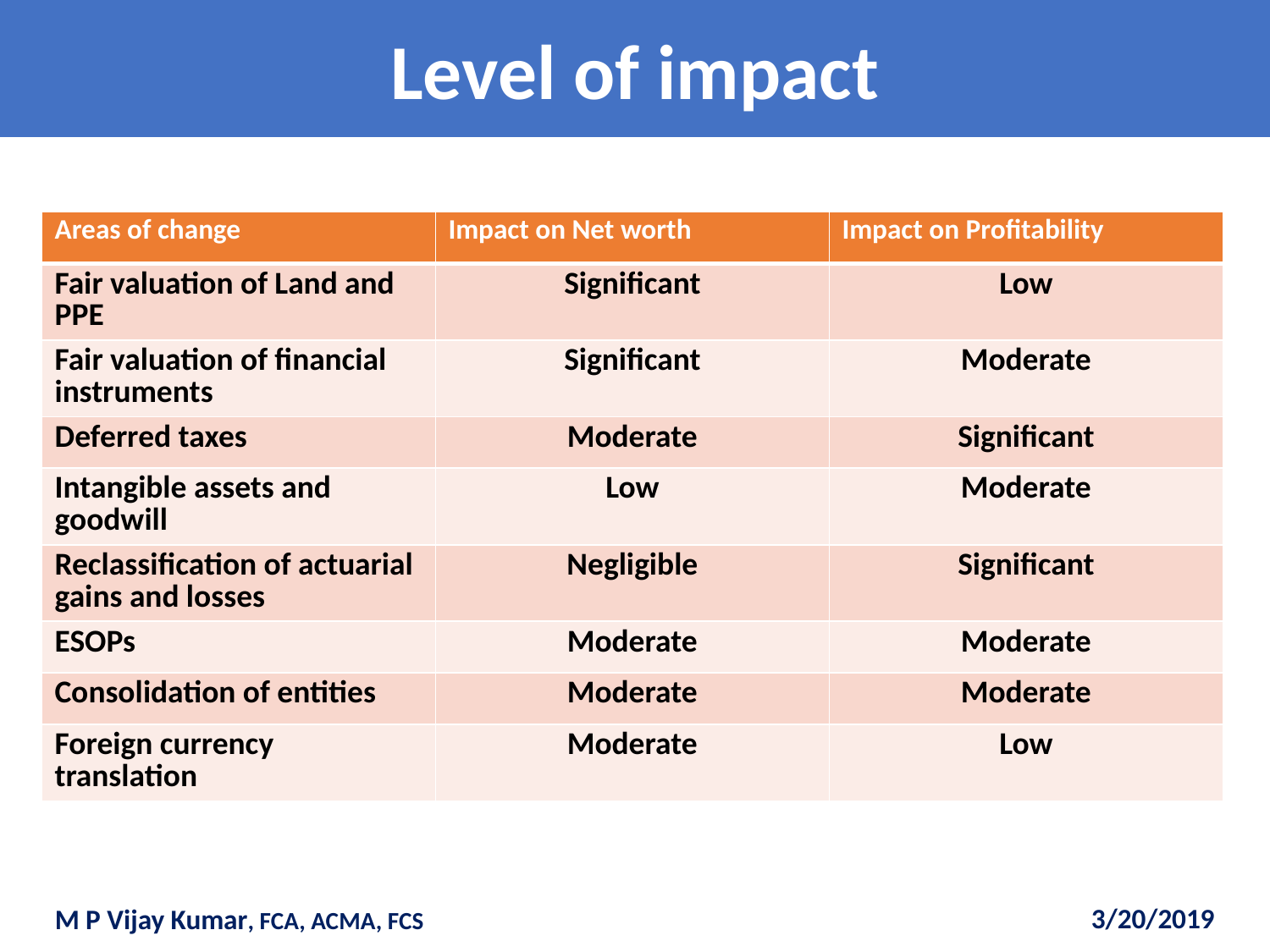

# Level of impact
| Areas of change | Impact on Net worth | Impact on Profitability |
| --- | --- | --- |
| Fair valuation of Land and PPE | Significant | Low |
| Fair valuation of financial instruments | Significant | Moderate |
| Deferred taxes | Moderate | Significant |
| Intangible assets and goodwill | Low | Moderate |
| Reclassification of actuarial gains and losses | Negligible | Significant |
| ESOPs | Moderate | Moderate |
| Consolidation of entities | Moderate | Moderate |
| Foreign currency translation | Moderate | Low |
3/20/2019
M P Vijay Kumar, FCA, ACMA, FCS